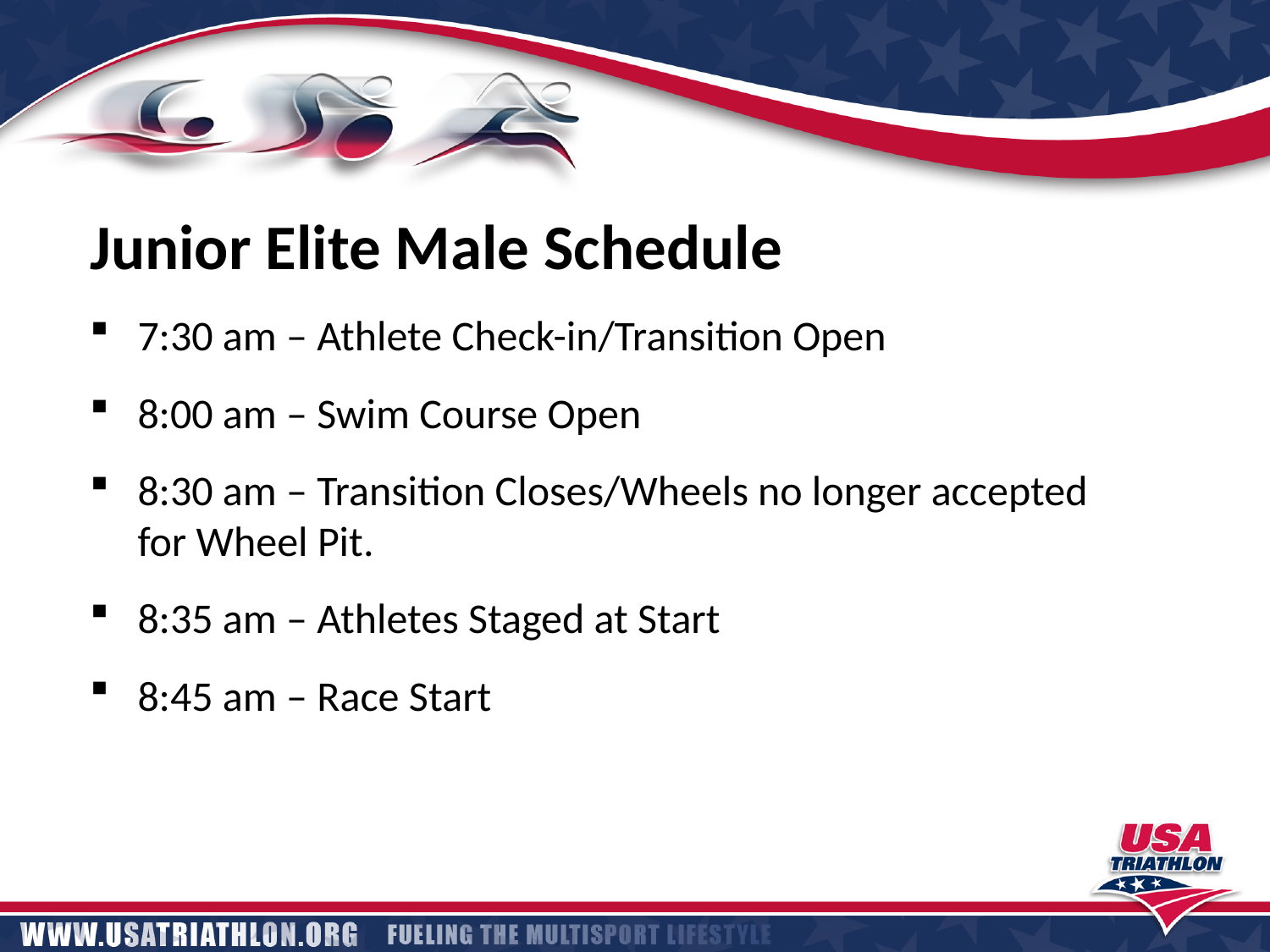

Junior Elite Male Schedule
7:30 am – Athlete Check-in/Transition Open
8:00 am – Swim Course Open
8:30 am – Transition Closes/Wheels no longer accepted
for Wheel Pit.
8:35 am – Athletes Staged at Start
8:45 am – Race Start